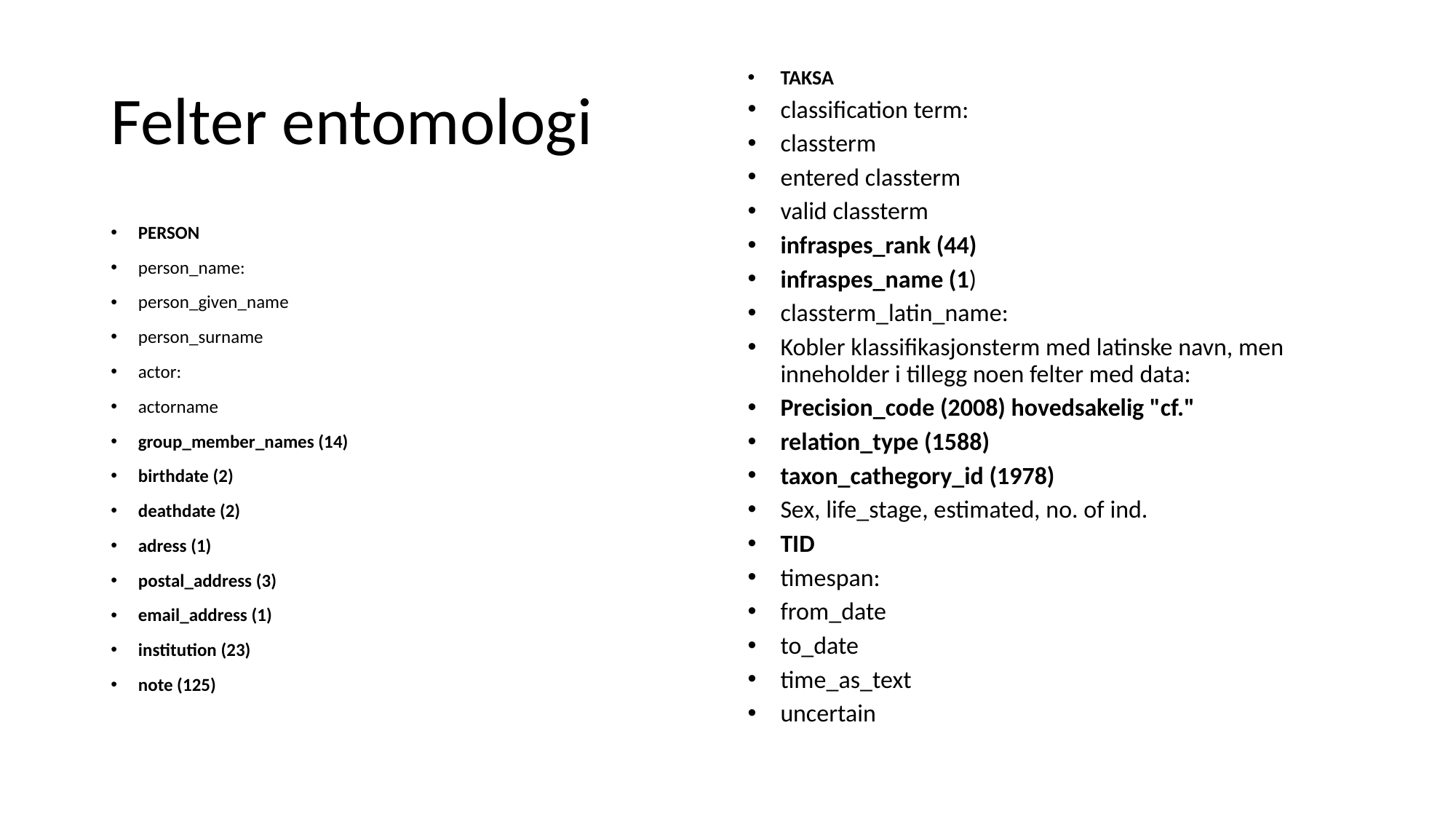

# Felter entomologi
TAKSA
classification term:
classterm
entered classterm
valid classterm
infraspes_rank (44)
infraspes_name (1)
classterm_latin_name:
Kobler klassifikasjonsterm med latinske navn, men inneholder i tillegg noen felter med data:
Precision_code (2008) hovedsakelig "cf."
relation_type (1588)
taxon_cathegory_id (1978)
Sex, life_stage, estimated, no. of ind.
TID
timespan:
from_date
to_date
time_as_text
uncertain

PERSON
person_name:
person_given_name
person_surname
actor:
actorname
group_member_names (14)
birthdate (2)
deathdate (2)
adress (1)
postal_address (3)
email_address (1)
institution (23)
note (125)